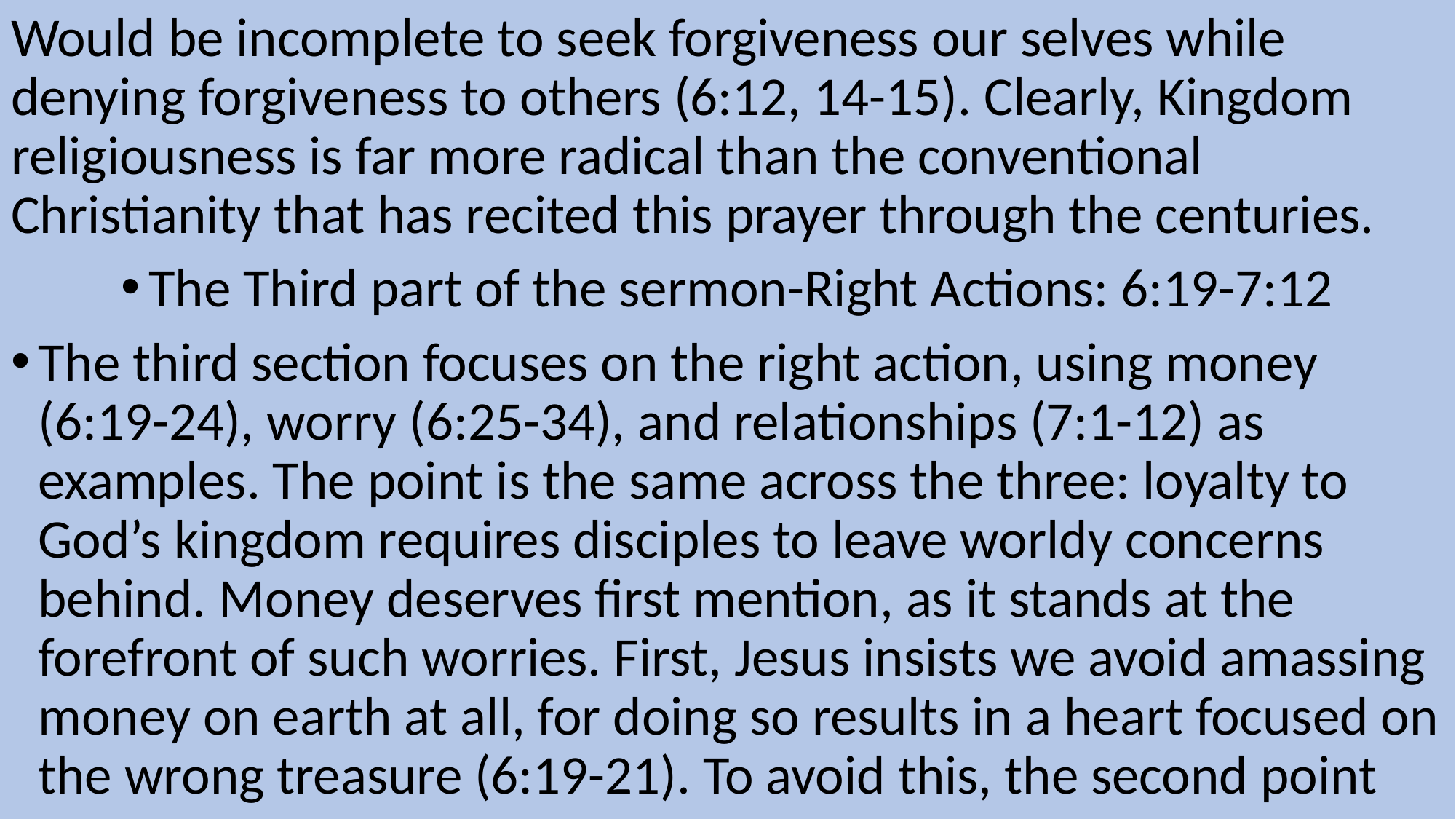

# Would be incomplete to seek forgiveness our selves while denying forgiveness to others (6:12, 14-15). Clearly, Kingdom religiousness is far more radical than the conventional Christianity that has recited this prayer through the centuries.
The Third part of the sermon-Right Actions: 6:19-7:12
The third section focuses on the right action, using money (6:19-24), worry (6:25-34), and relationships (7:1-12) as examples. The point is the same across the three: loyalty to God’s kingdom requires disciples to leave worldy concerns behind. Money deserves first mention, as it stands at the forefront of such worries. First, Jesus insists we avoid amassing money on earth at all, for doing so results in a heart focused on the wrong treasure (6:19-21). To avoid this, the second point